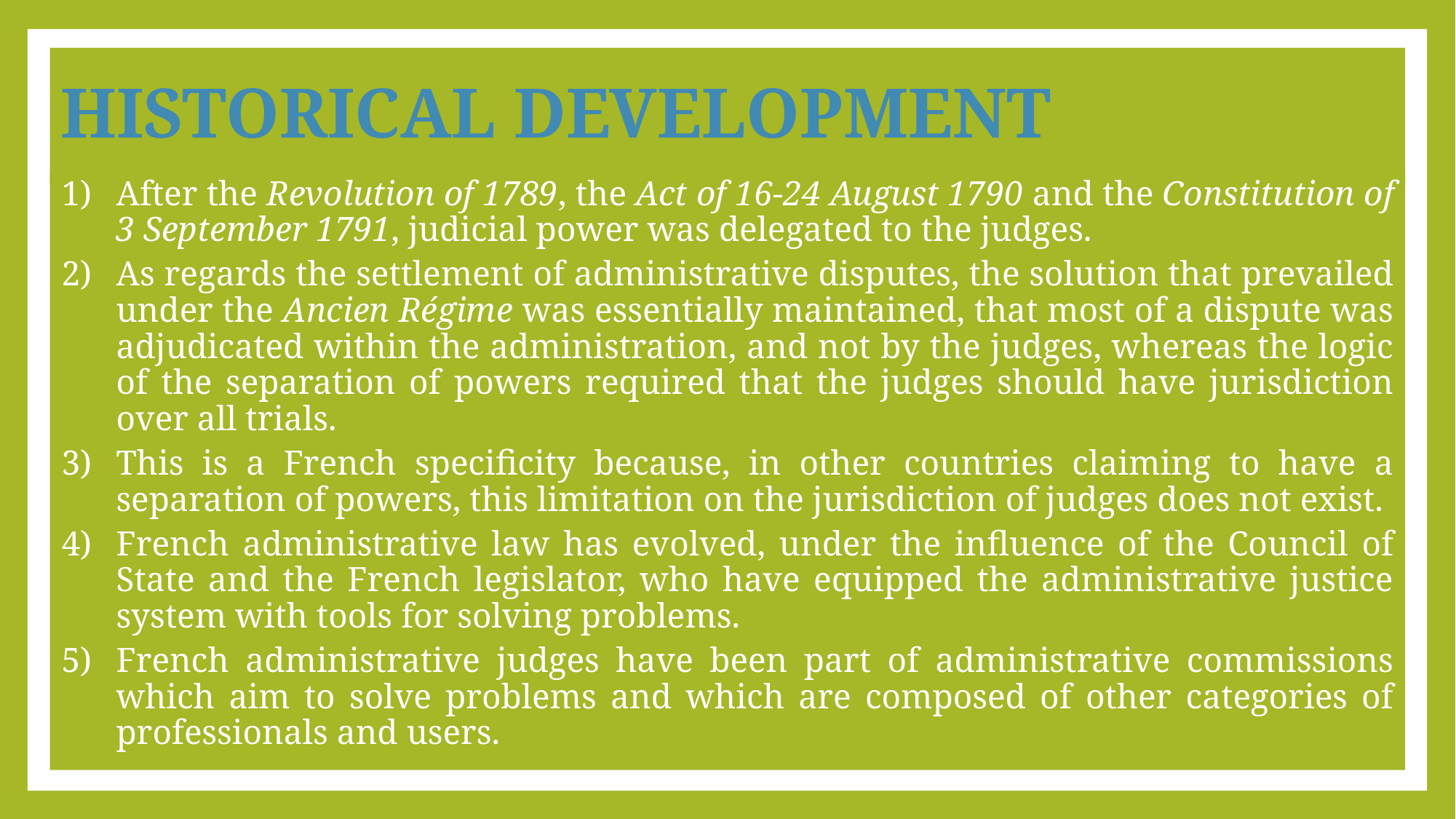

# HISTORICAL DEVELOPMENT
After the Revolution of 1789, the Act of 16-24 August 1790 and the Constitution of 3 September 1791, judicial power was delegated to the judges.
As regards the settlement of administrative disputes, the solution that prevailed under the Ancien Régime was essentially maintained, that most of a dispute was adjudicated within the administration, and not by the judges, whereas the logic of the separation of powers required that the judges should have jurisdiction over all trials.
This is a French specificity because, in other countries claiming to have a separation of powers, this limitation on the jurisdiction of judges does not exist.
French administrative law has evolved, under the influence of the Council of State and the French legislator, who have equipped the administrative justice system with tools for solving problems.
French administrative judges have been part of administrative commissions which aim to solve problems and which are composed of other categories of professionals and users.